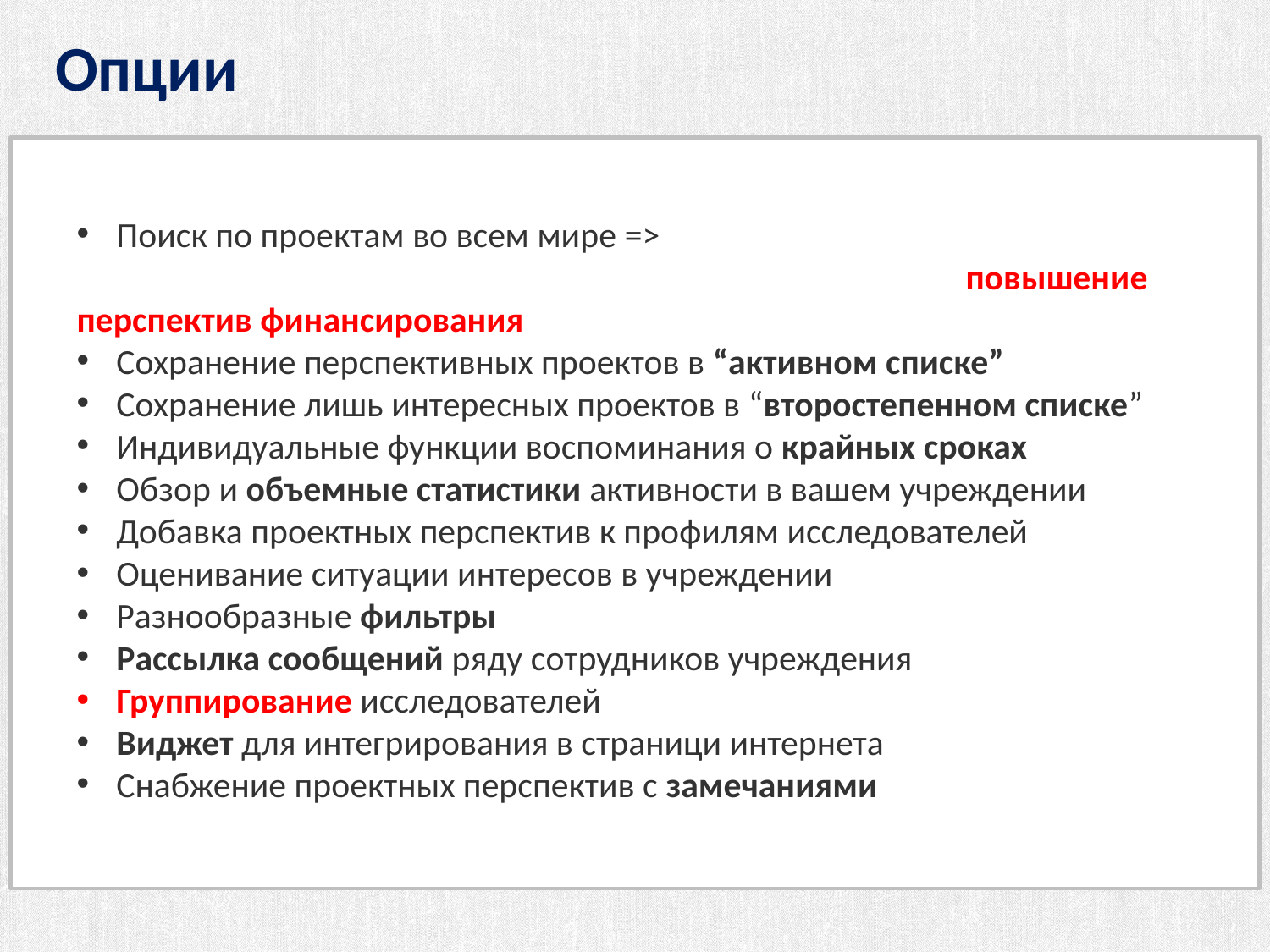

Опции
Поиск по проектам во всем мире =>
							повышение перспектив финансирования
Сохранение перспективных проектов в “активном списке”
Сохранение лишь интересных проектов в “второстепенном списке”
Индивидуальные функции воспоминания о крайных сроках
Обзор и объемные статистики активности в вашем учреждении
Добавка проектных перспектив к профилям исследователей
Оценивание ситуации интересов в учреждении
Разнообразные фильтры
Рассылка сообщений ряду сотрудников учреждения
Группирование исследователей
Виджет для интегрирования в страници интернета
Снабжение проектных перспектив с замечаниями